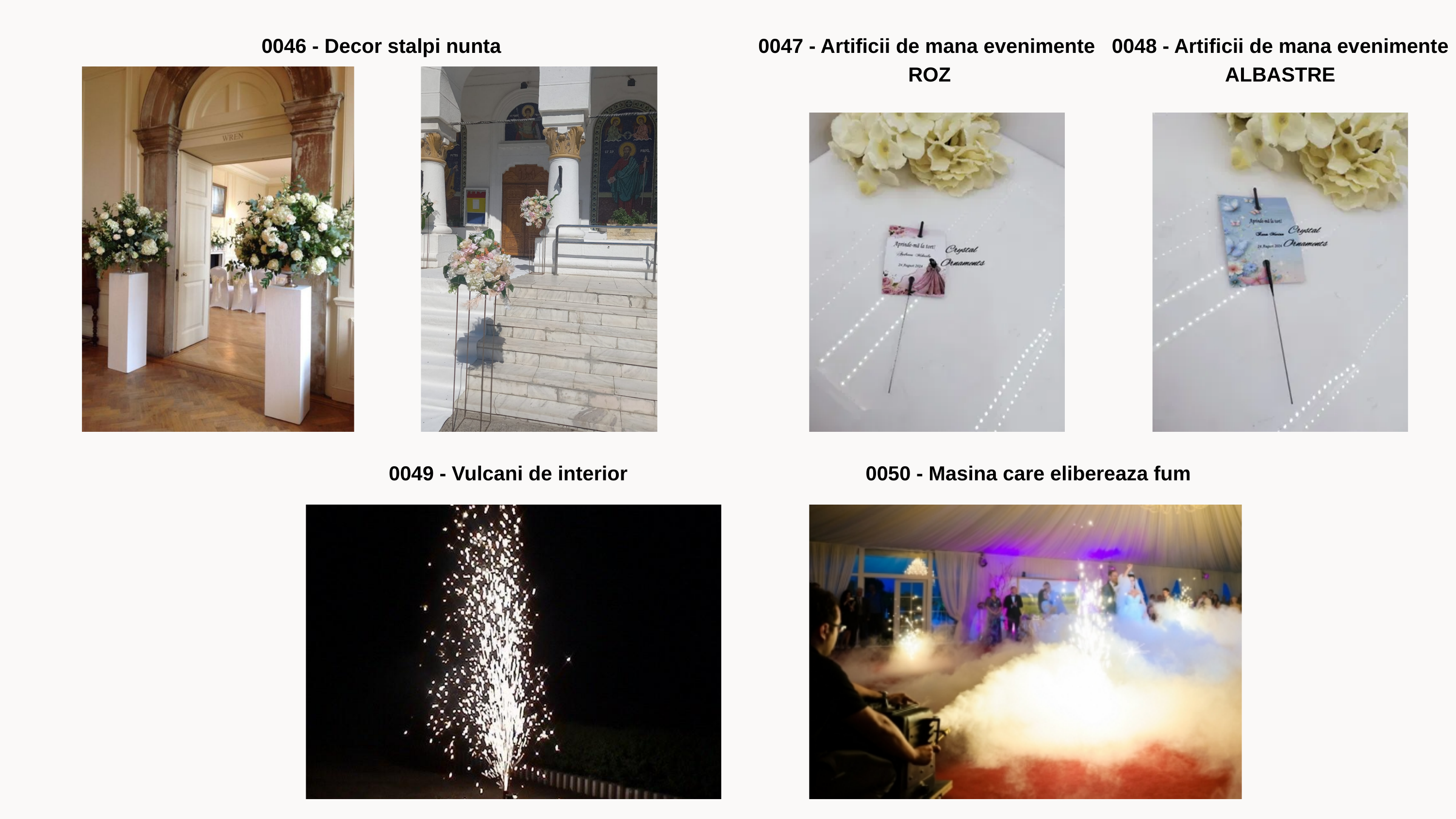

0046 - Decor stalpi nunta
0047 - Artificii de mana evenimente
 ROZ
0048 - Artificii de mana evenimente
ALBASTRE

0049 - Vulcani de interior
 0050 - Masina care elibereaza fum